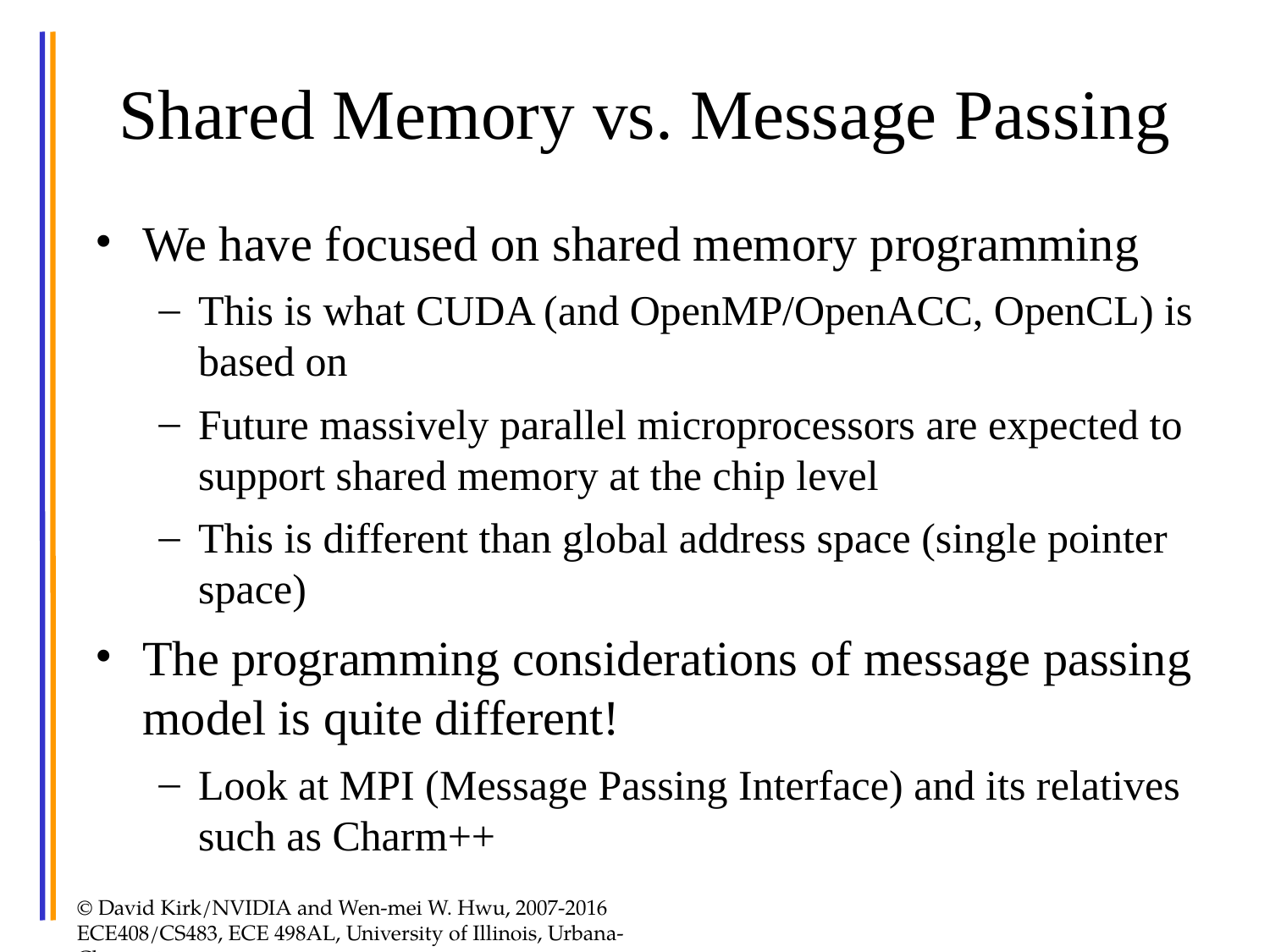

20
# Shared Memory vs. Message Passing
We have focused on shared memory programming
This is what CUDA (and OpenMP/OpenACC, OpenCL) is based on
Future massively parallel microprocessors are expected to support shared memory at the chip level
This is different than global address space (single pointer space)
The programming considerations of message passing model is quite different!
Look at MPI (Message Passing Interface) and its relatives such as Charm++